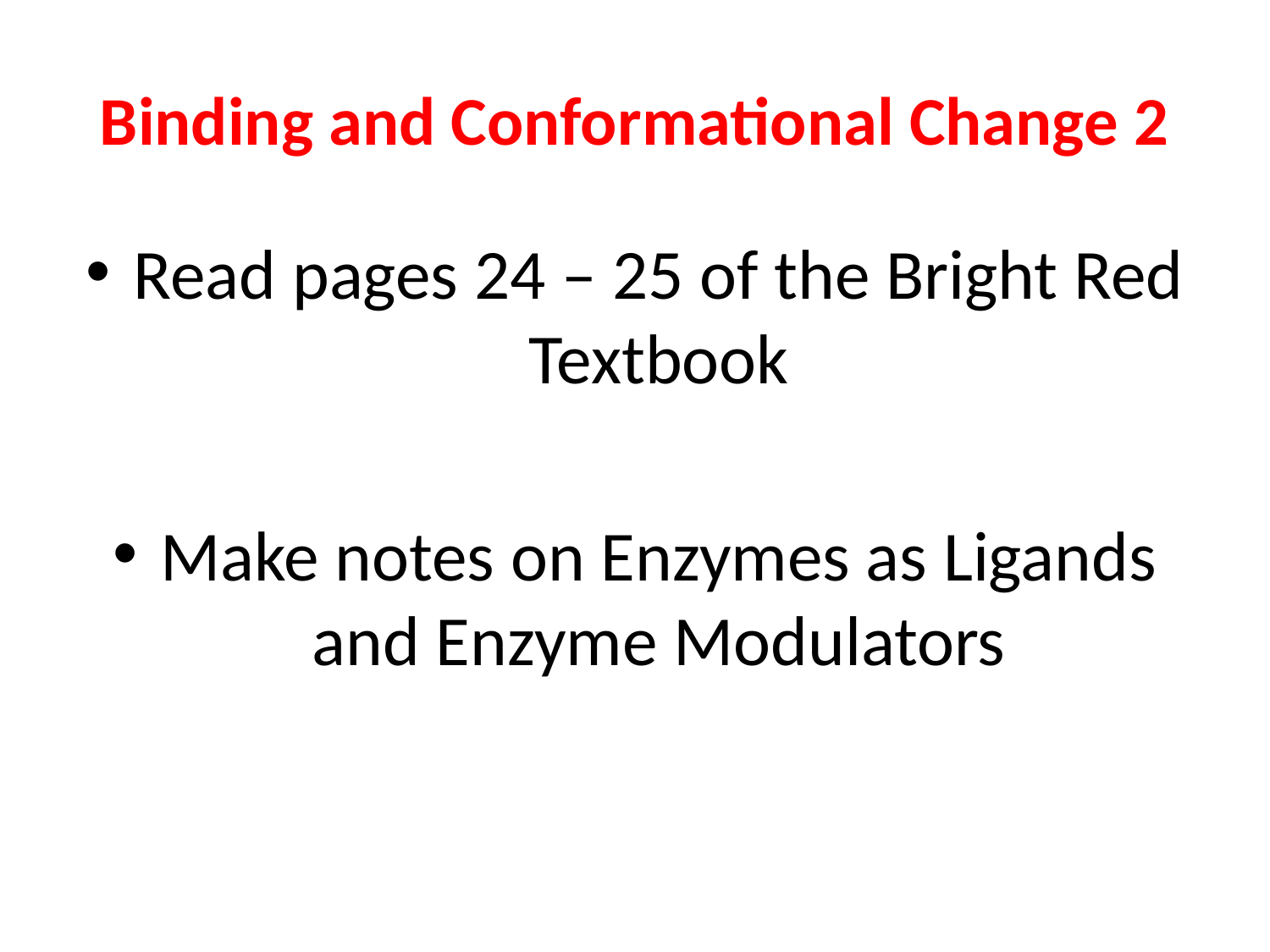

# Binding and Conformational Change 2
Read pages 24 – 25 of the Bright Red Textbook

Make notes on Enzymes as Ligands and Enzyme Modulators